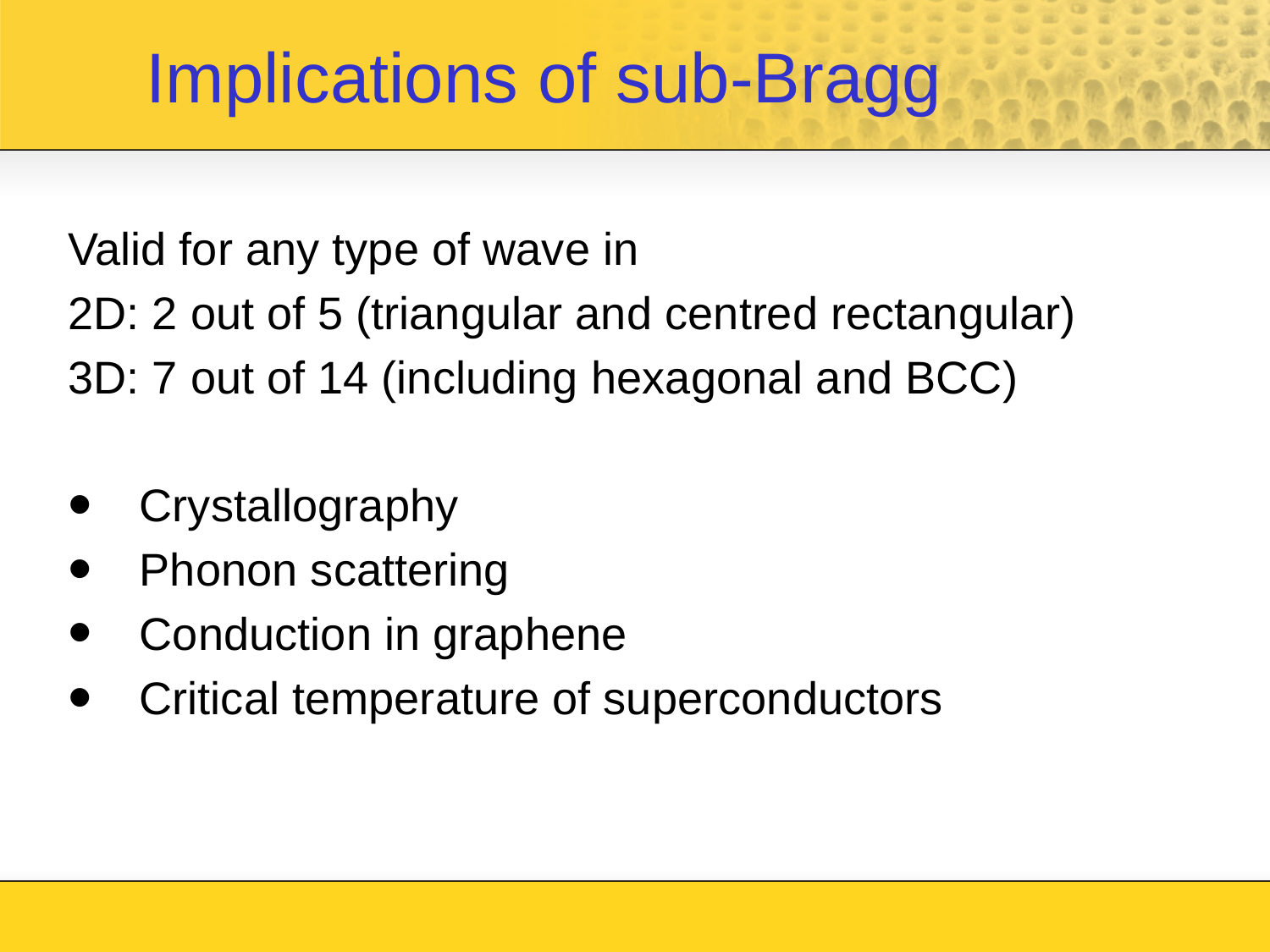

# Implications of sub-Bragg

Valid for any type of wave in
2D: 2 out of 5 (triangular and centred rectangular)
3D: 7 out of 14 (including hexagonal and BCC)

Crystallography
Phonon scattering
Conduction in graphene
Critical temperature of superconductors